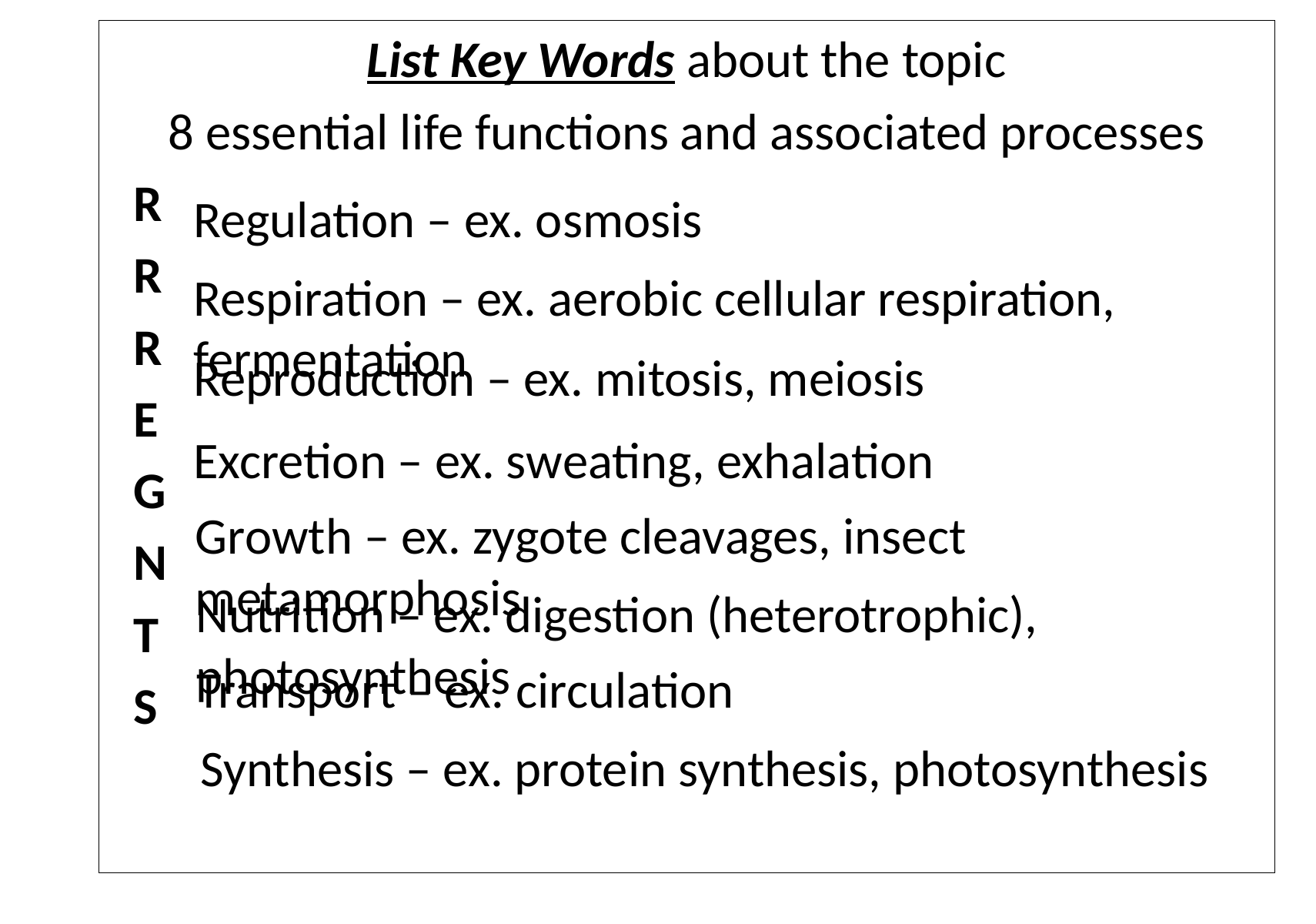

List Key Words about the topic
8 essential life functions and associated processes
  R
  R
  R
  E
  G
  N
  T
  S
Regulation – ex. osmosis
Respiration – ex. aerobic cellular respiration, fermentation
Reproduction – ex. mitosis, meiosis
Excretion – ex. sweating, exhalation
Growth – ex. zygote cleavages, insect metamorphosis
Nutrition – ex. digestion (heterotrophic), photosynthesis
Transport – ex. circulation
Synthesis – ex. protein synthesis, photosynthesis